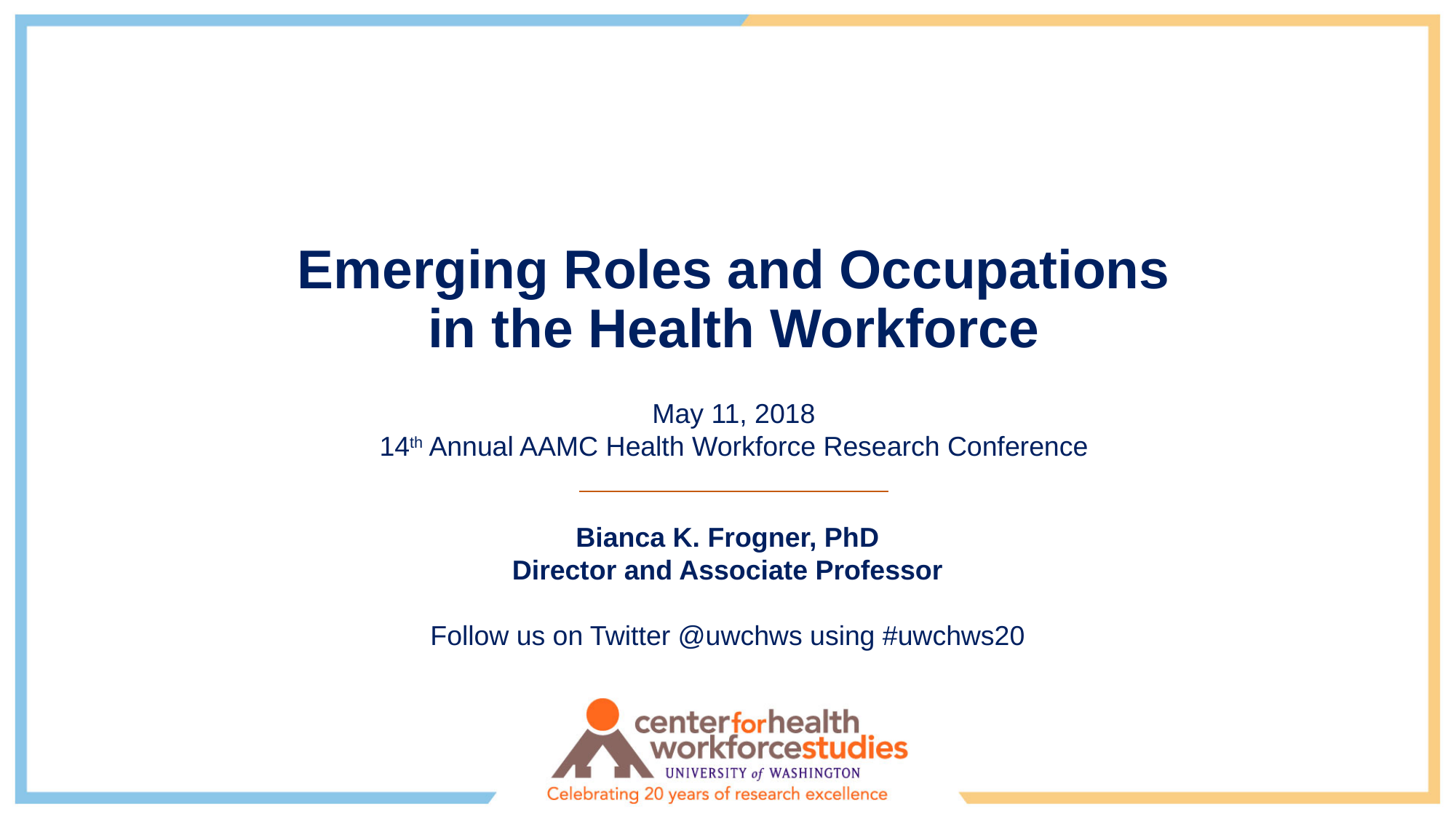

# Emerging Roles and Occupations in the Health Workforce

May 11, 2018
14th Annual AAMC Health Workforce Research Conference

Bianca K. Frogner, PhD
Director and Associate Professor

Follow us on Twitter @uwchws using #uwchws20